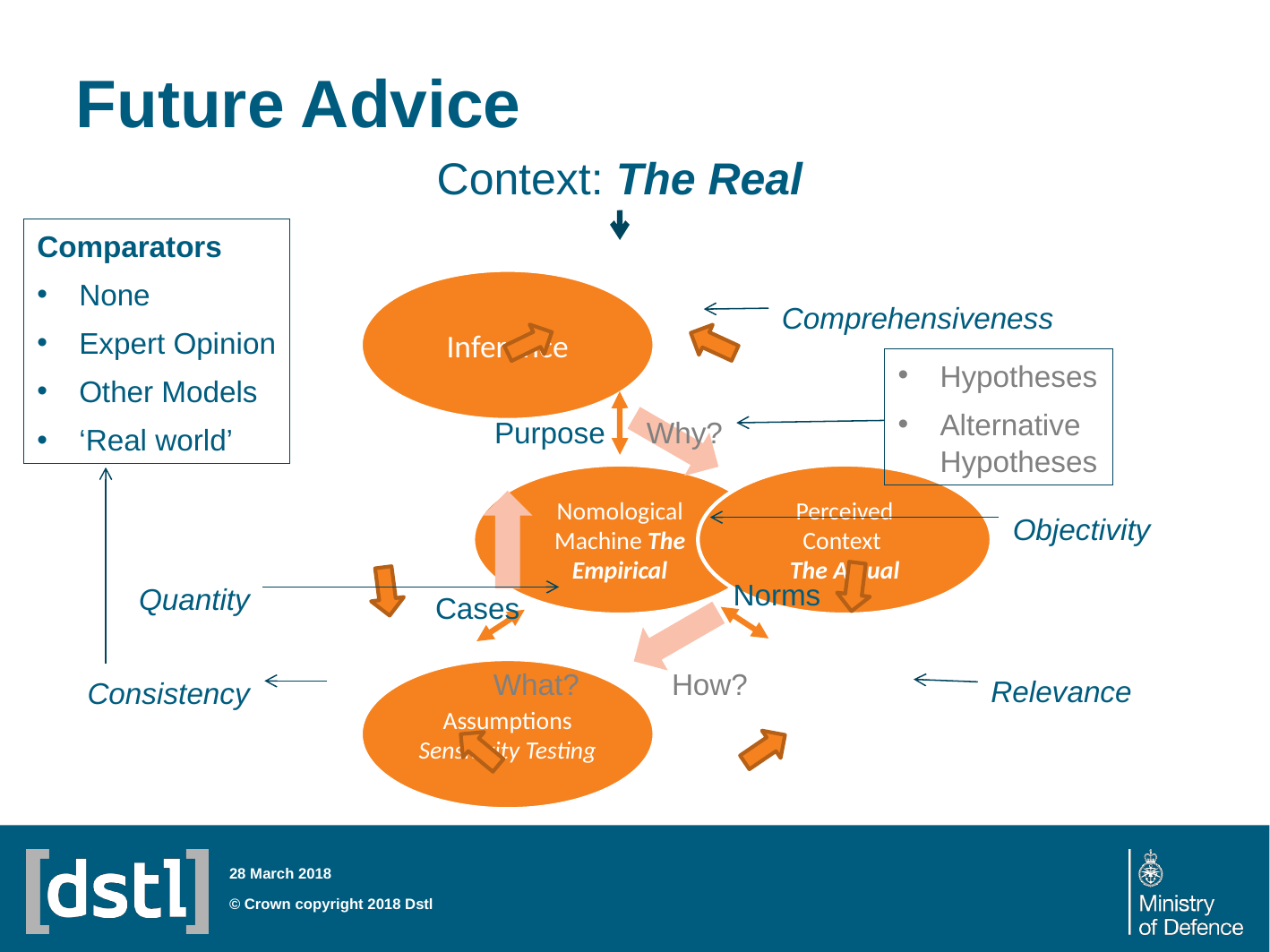

# Future Advice
Context: The Real
Comparators
None
Expert Opinion
Other Models
‘Real world’
Nomological Machine The Empirical
Perceived Context
The Actual
Assumptions Sensitivity Testing
Inference
Comprehensiveness

Hypotheses
Alternative Hypotheses
Why?
Purpose
Objectivity
Norms
How?
Quantity
Cases
What?

Relevance
Consistency

28 March 2018
© Crown copyright 2018 Dstl